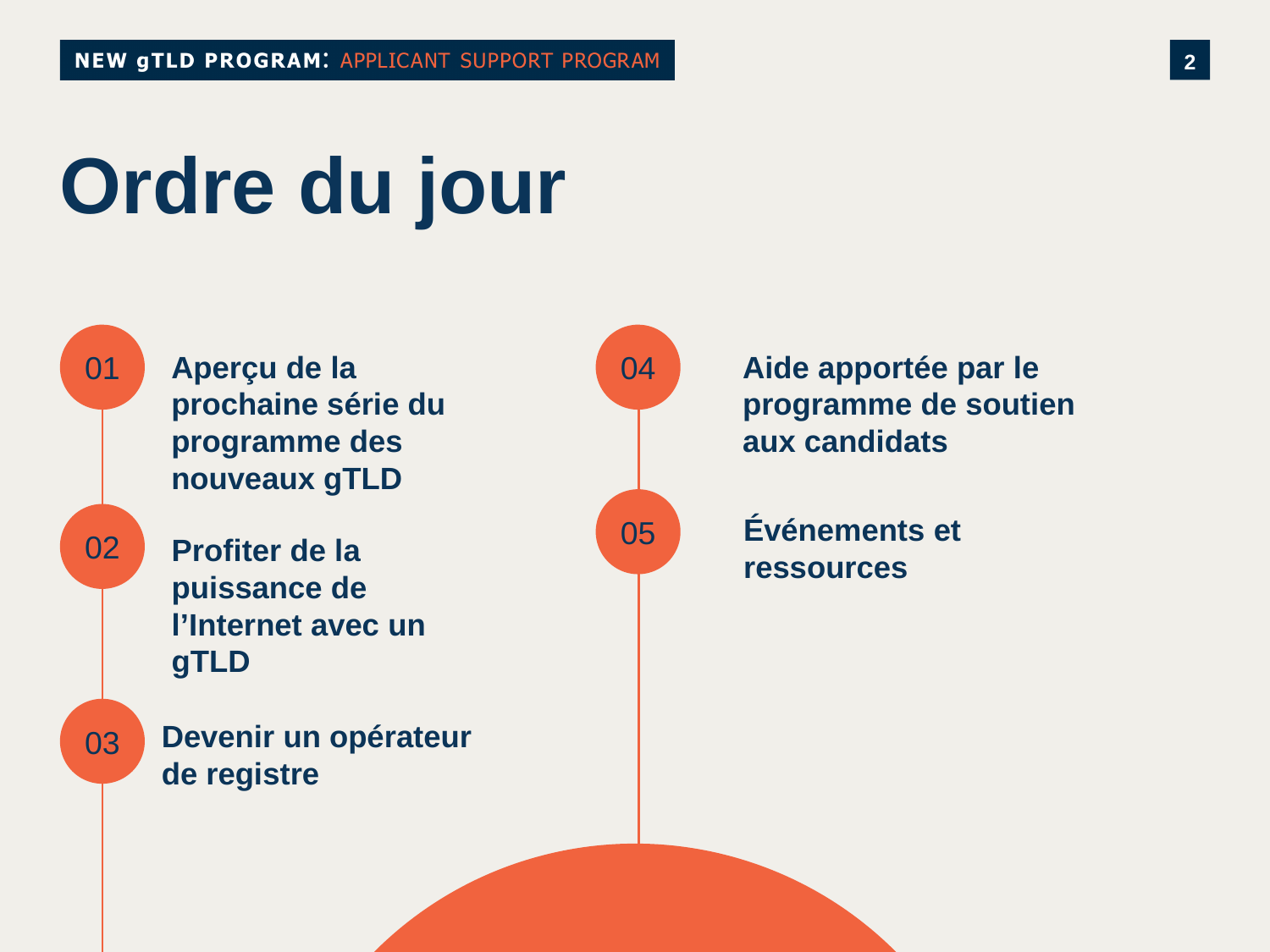

# Ordre du jour
01
04
Aperçu de la
prochaine série du
programme des nouveaux gTLD

Aide apportée par le programme de soutien aux candidats
05
02
Événements et ressources

Profiter de la puissance de l’Internet avec un gTLD

03
Devenir un opérateur de registre